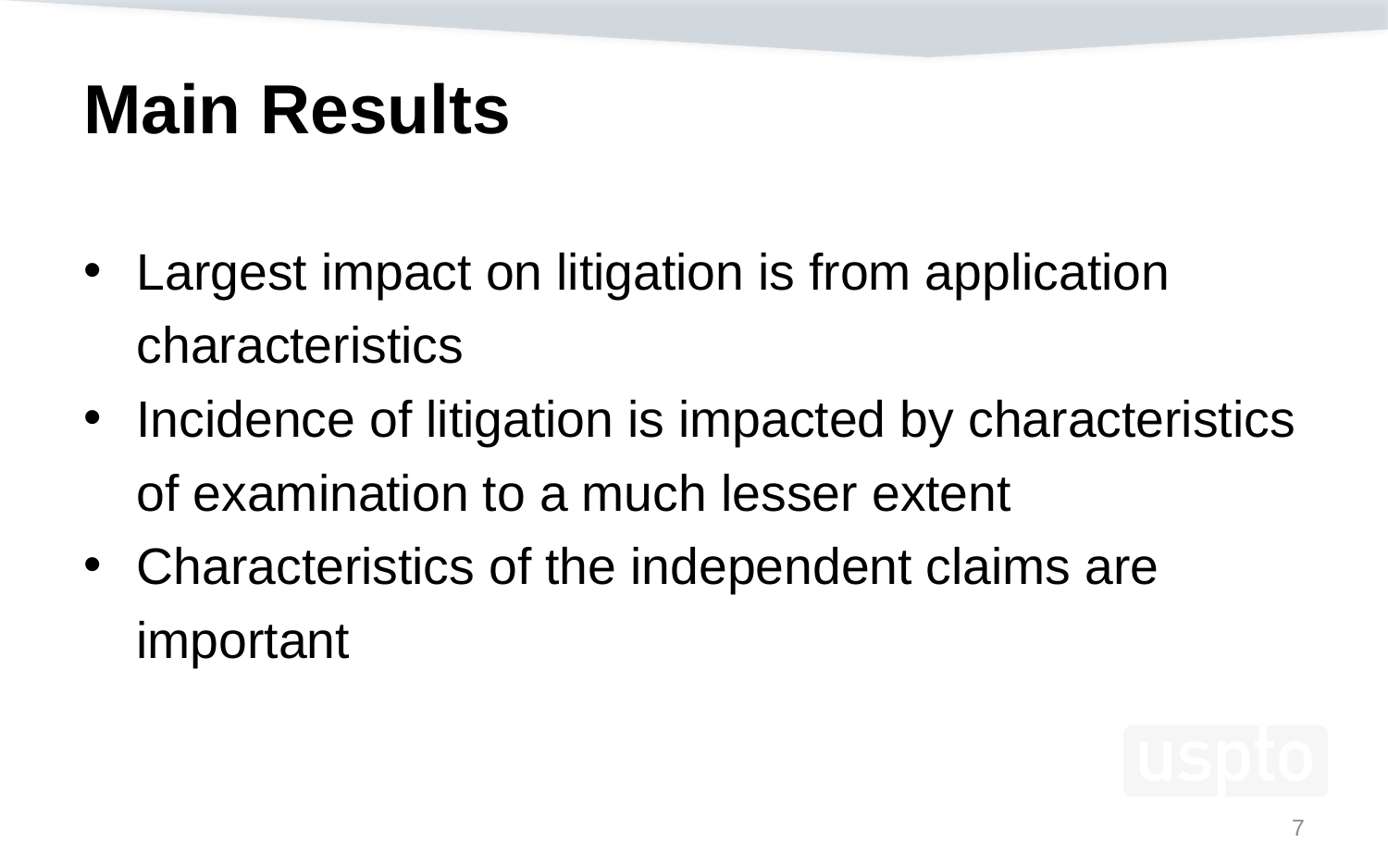

# Main Results
Largest impact on litigation is from application characteristics
Incidence of litigation is impacted by characteristics of examination to a much lesser extent
Characteristics of the independent claims are important
7